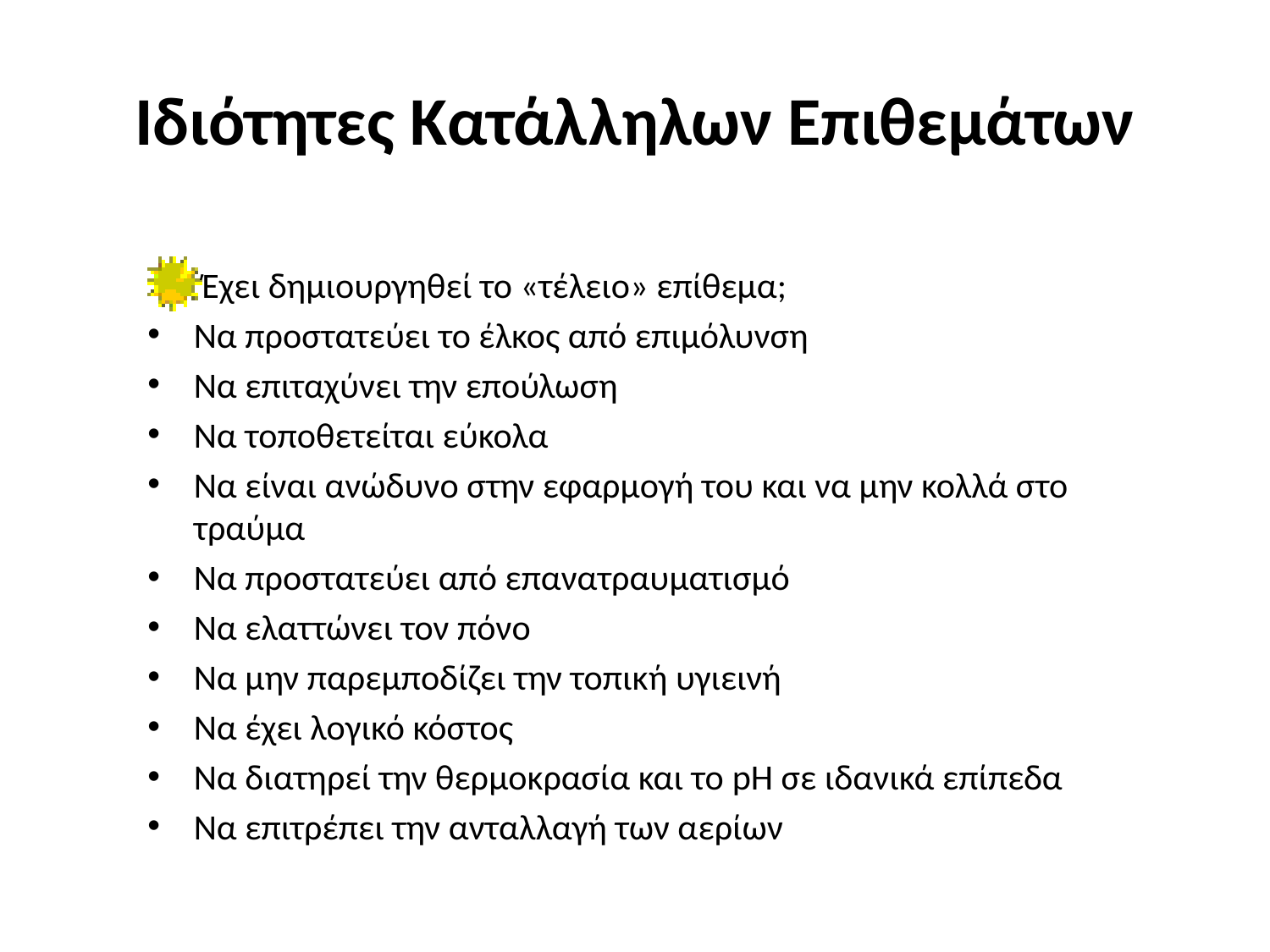

# Ιδιότητες Κατάλληλων Επιθεμάτων
 Έχει δημιουργηθεί το «τέλειο» επίθεμα;
Να προστατεύει το έλκος από επιμόλυνση
Να επιταχύνει την επούλωση
Να τοποθετείται εύκολα
Να είναι ανώδυνο στην εφαρμογή του και να μην κολλά στο τραύμα
Να προστατεύει από επανατραυματισμό
Να ελαττώνει τον πόνο
Να μην παρεμποδίζει την τοπική υγιεινή
Να έχει λογικό κόστος
Να διατηρεί την θερμοκρασία και το pH σε ιδανικά επίπεδα
Να επιτρέπει την ανταλλαγή των αερίων